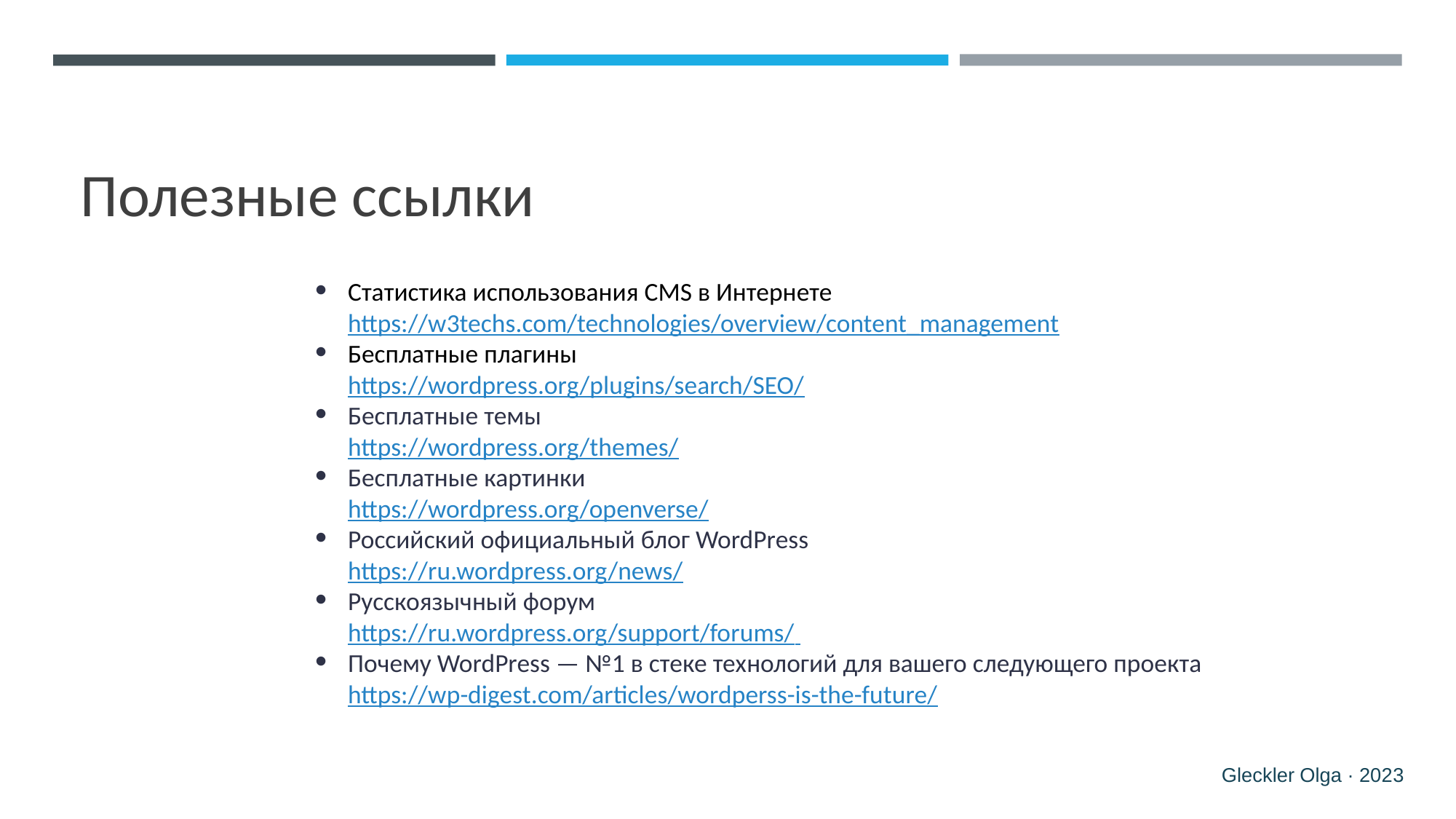

# Полезные ссылки
Статистика использования CMS в Интернете
https://w3techs.com/technologies/overview/content_management
Бесплатные плагины
https://wordpress.org/plugins/search/SEO/
Бесплатные темы
https://wordpress.org/themes/
Бесплатные картинки
https://wordpress.org/openverse/
Российский официальный блог WordPress
https://ru.wordpress.org/news/
Русскоязычный форум
https://ru.wordpress.org/support/forums/
Почему WordPress — №1 в стеке технологий для вашего следующего проекта
https://wp-digest.com/articles/wordperss-is-the-future/
Gleckler Olga · 2023